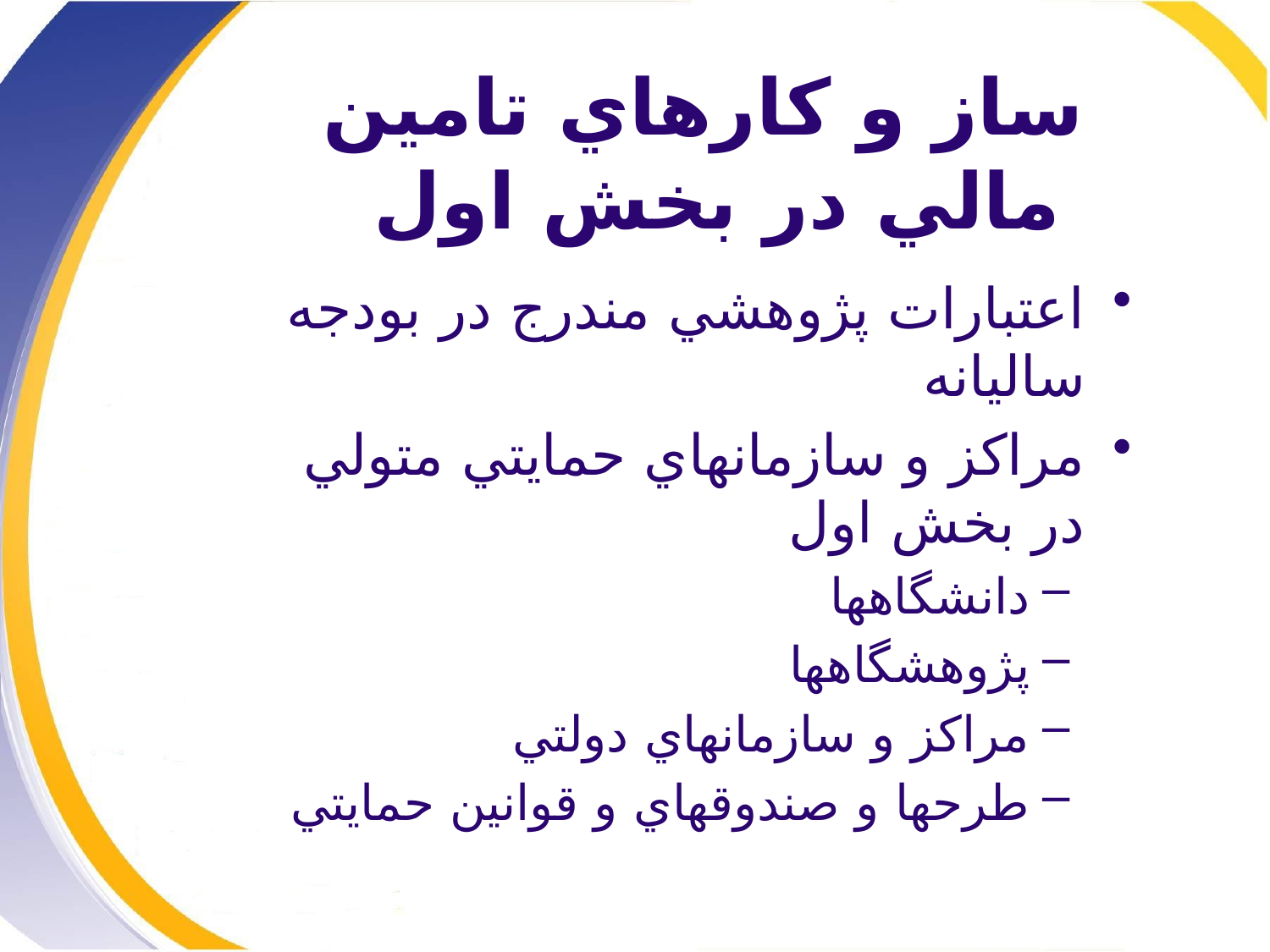

# ساز و كارهاي تامين مالي در بخش اول
اعتبارات پژوهشي مندرج در بودجه ساليانه
مراكز و سازمانهاي حمايتي متولي در بخش اول
دانشگاهها
پژوهشگاهها
مراكز و سازمانهاي دولتي
طرحها و صندوقهاي و قوانين حمايتي